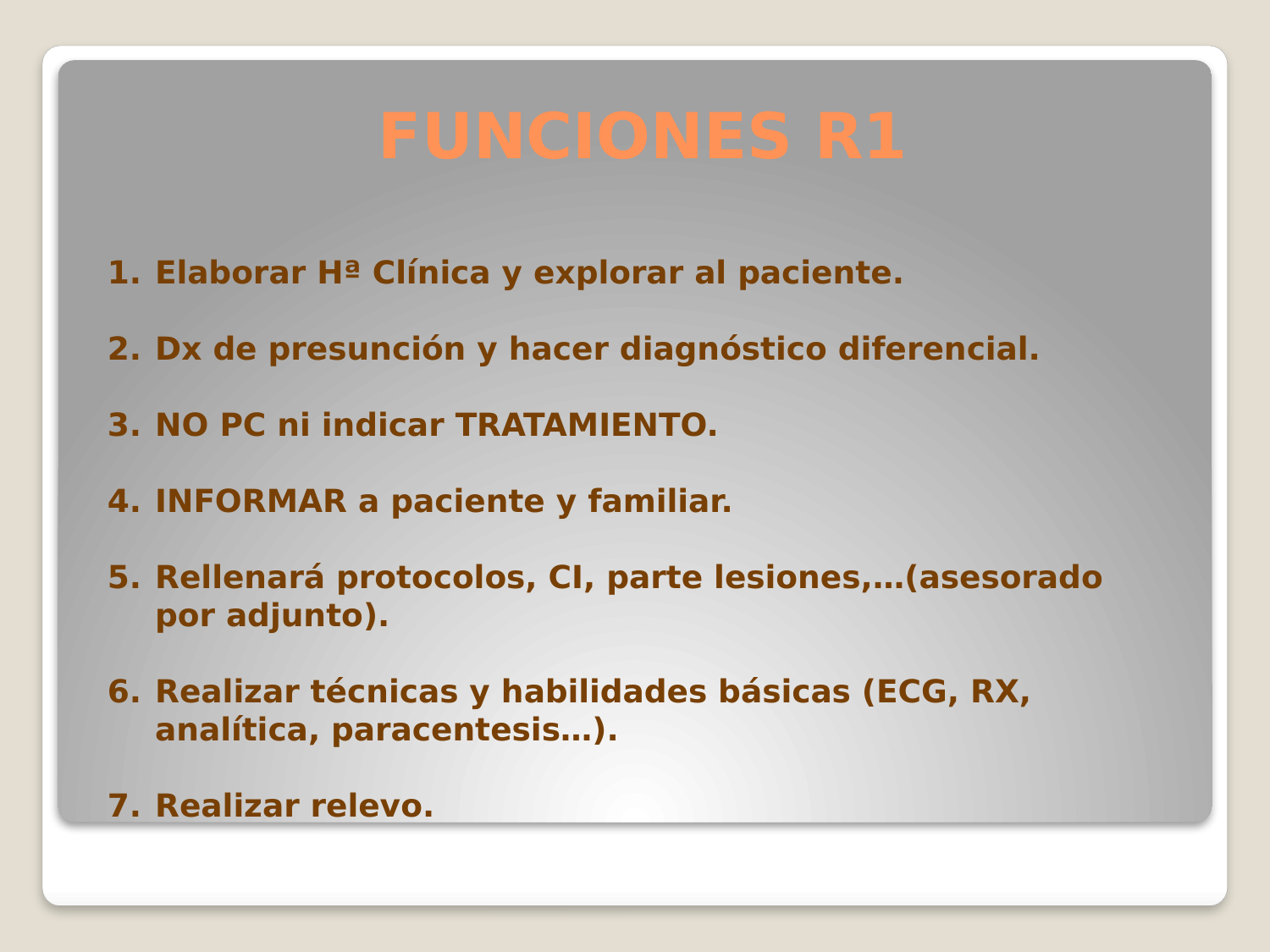

# FUNCIONES R1
Elaborar Hª Clínica y explorar al paciente.

Dx de presunción y hacer diagnóstico diferencial.

NO PC ni indicar TRATAMIENTO.

INFORMAR a paciente y familiar.

Rellenará protocolos, CI, parte lesiones,…(asesorado por adjunto).

Realizar técnicas y habilidades básicas (ECG, RX, analítica, paracentesis…).

Realizar relevo.